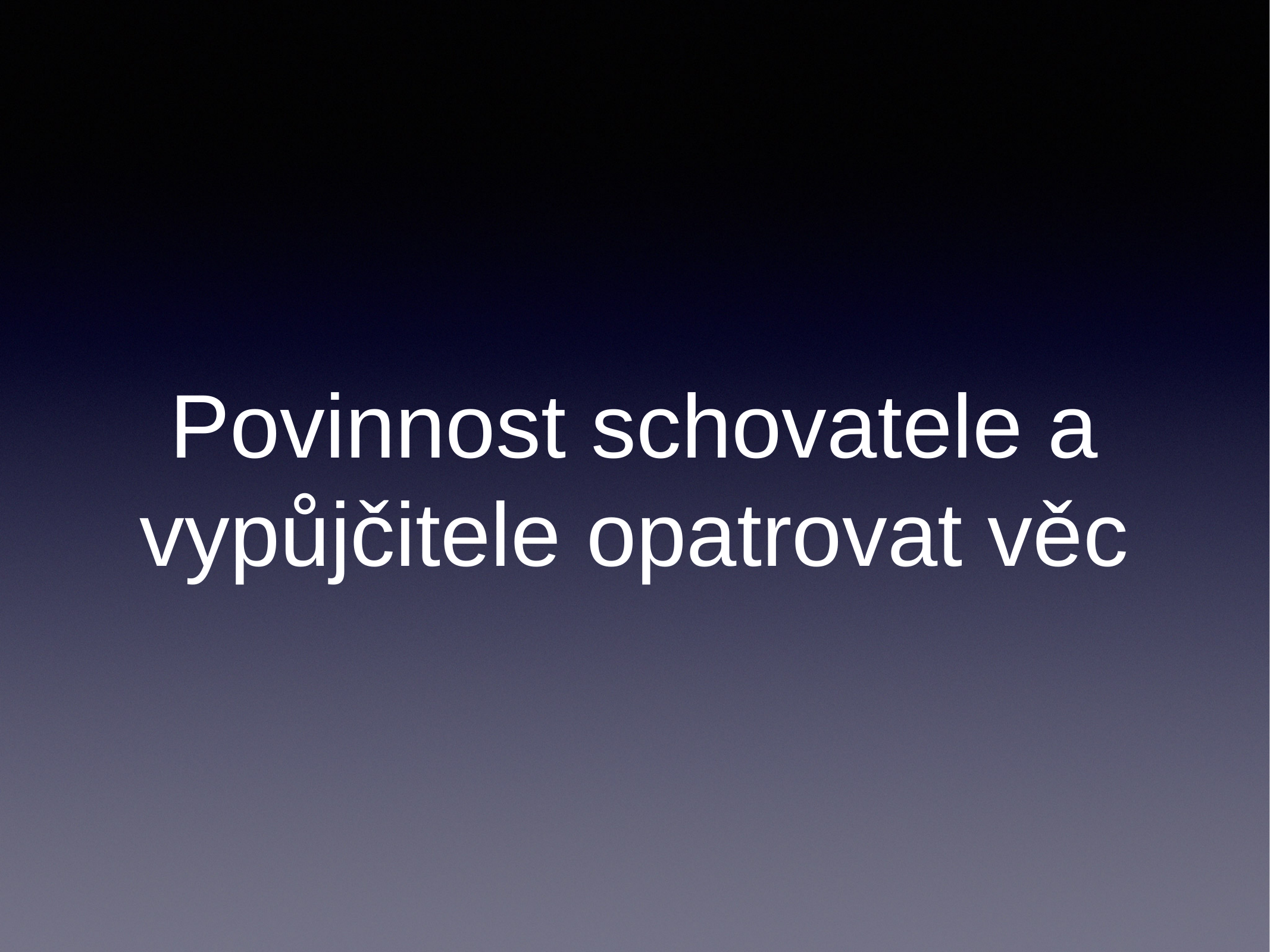

# Povinnost schovatele a vypůjčitele opatrovat věc